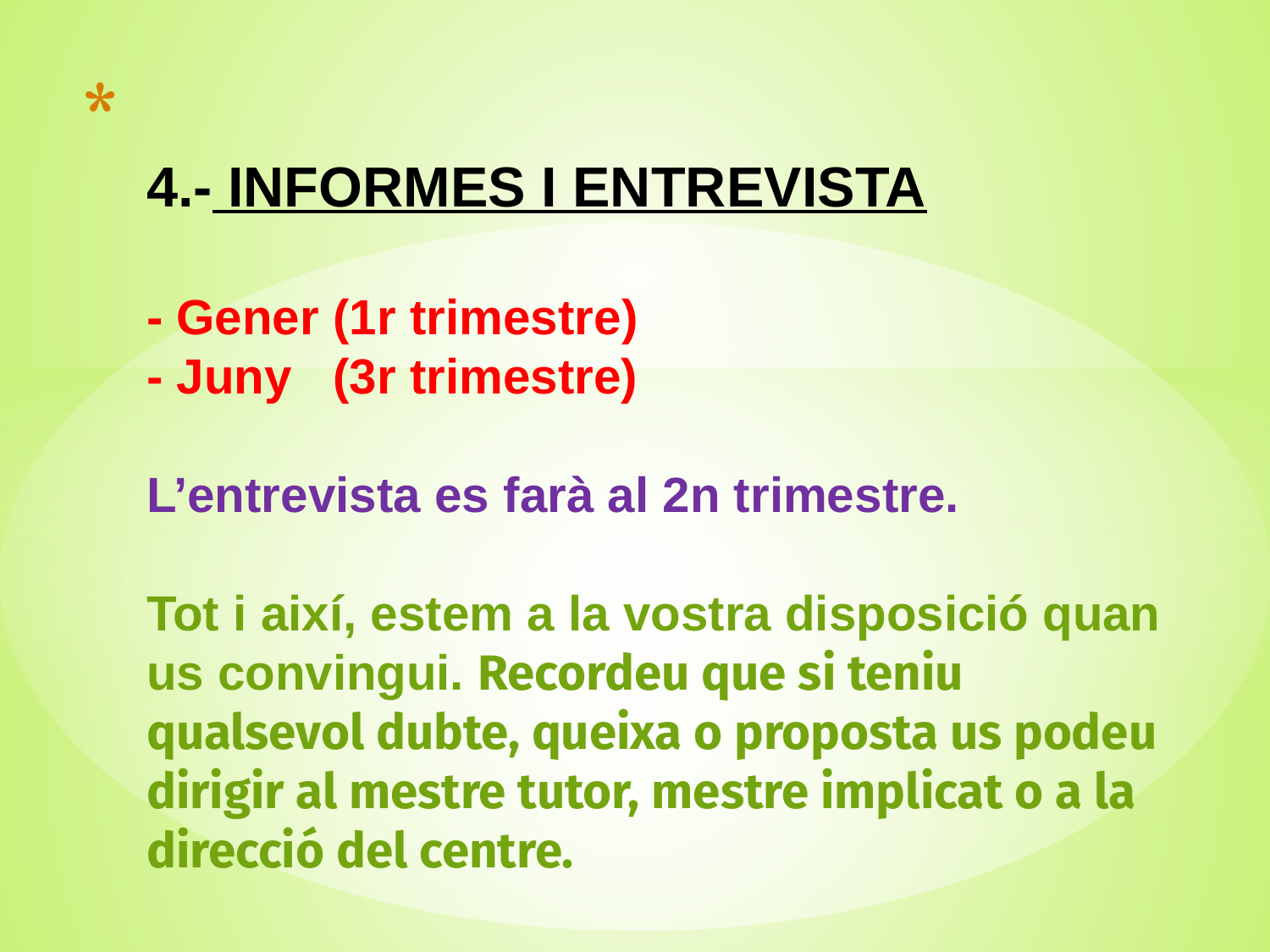

# 4.- INFORMES I ENTREVISTA - Gener (1r trimestre) - Juny   (3r trimestre) L’entrevista es farà al 2n trimestre. Tot i així, estem a la vostra disposició quan us convingui. Recordeu que si teniu qualsevol dubte, queixa o proposta us podeu dirigir al mestre tutor, mestre implicat o a la direcció del centre.